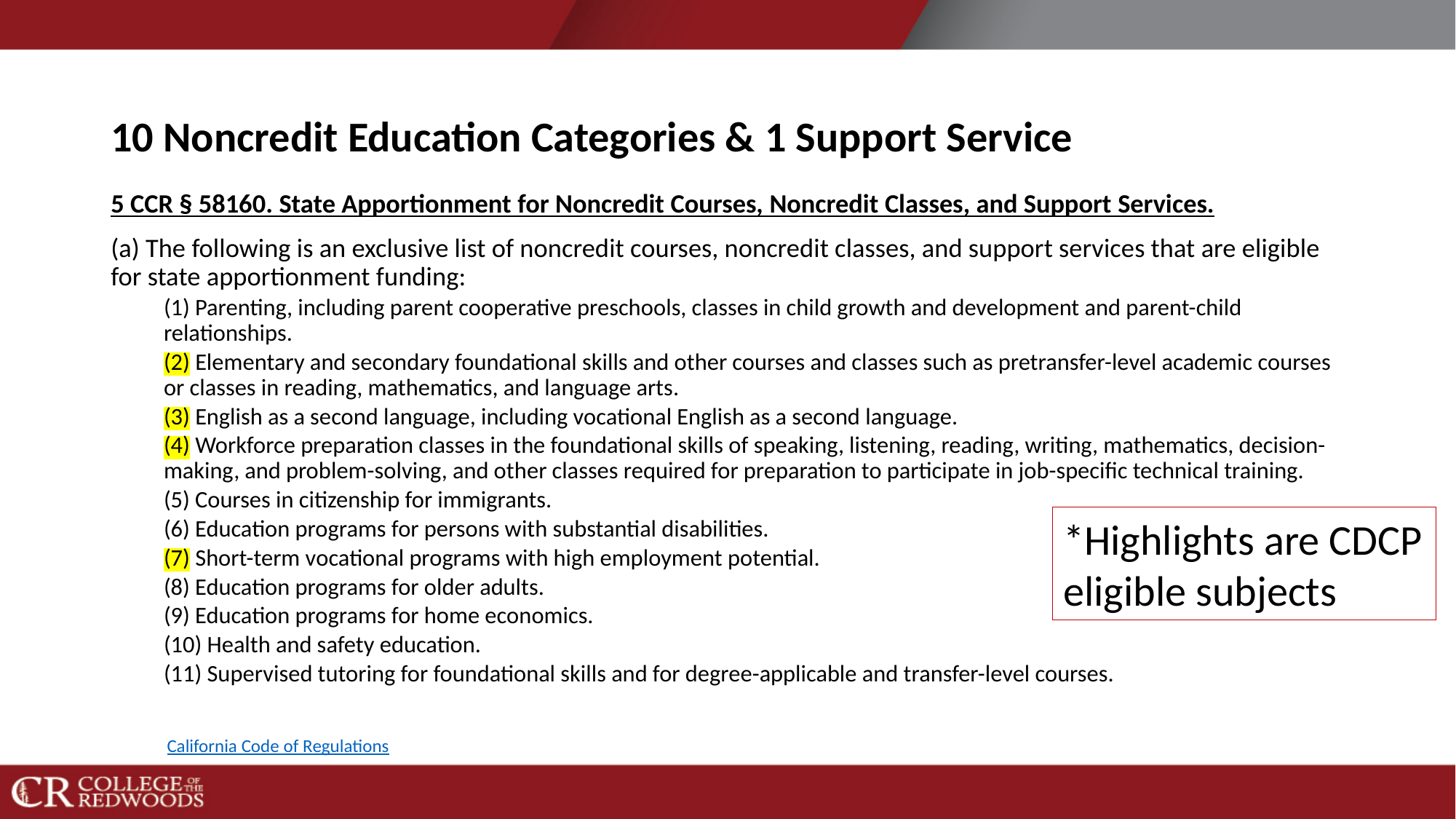

# 10 Noncredit Education Categories & 1 Support Service
5 CCR § 58160. State Apportionment for Noncredit Courses, Noncredit Classes, and Support Services.
(a) The following is an exclusive list of noncredit courses, noncredit classes, and support services that are eligible for state apportionment funding:
(1) Parenting, including parent cooperative preschools, classes in child growth and development and parent-child relationships.
(2) Elementary and secondary foundational skills and other courses and classes such as pretransfer-level academic courses or classes in reading, mathematics, and language arts.
(3) English as a second language, including vocational English as a second language.
(4) Workforce preparation classes in the foundational skills of speaking, listening, reading, writing, mathematics, decision-making, and problem-solving, and other classes required for preparation to participate in job-specific technical training.
(5) Courses in citizenship for immigrants.
(6) Education programs for persons with substantial disabilities.
(7) Short-term vocational programs with high employment potential.
(8) Education programs for older adults.
(9) Education programs for home economics.
(10) Health and safety education.
(11) Supervised tutoring for foundational skills and for degree-applicable and transfer-level courses.
*Highlights are CDCP eligible subjects
California Code of Regulations